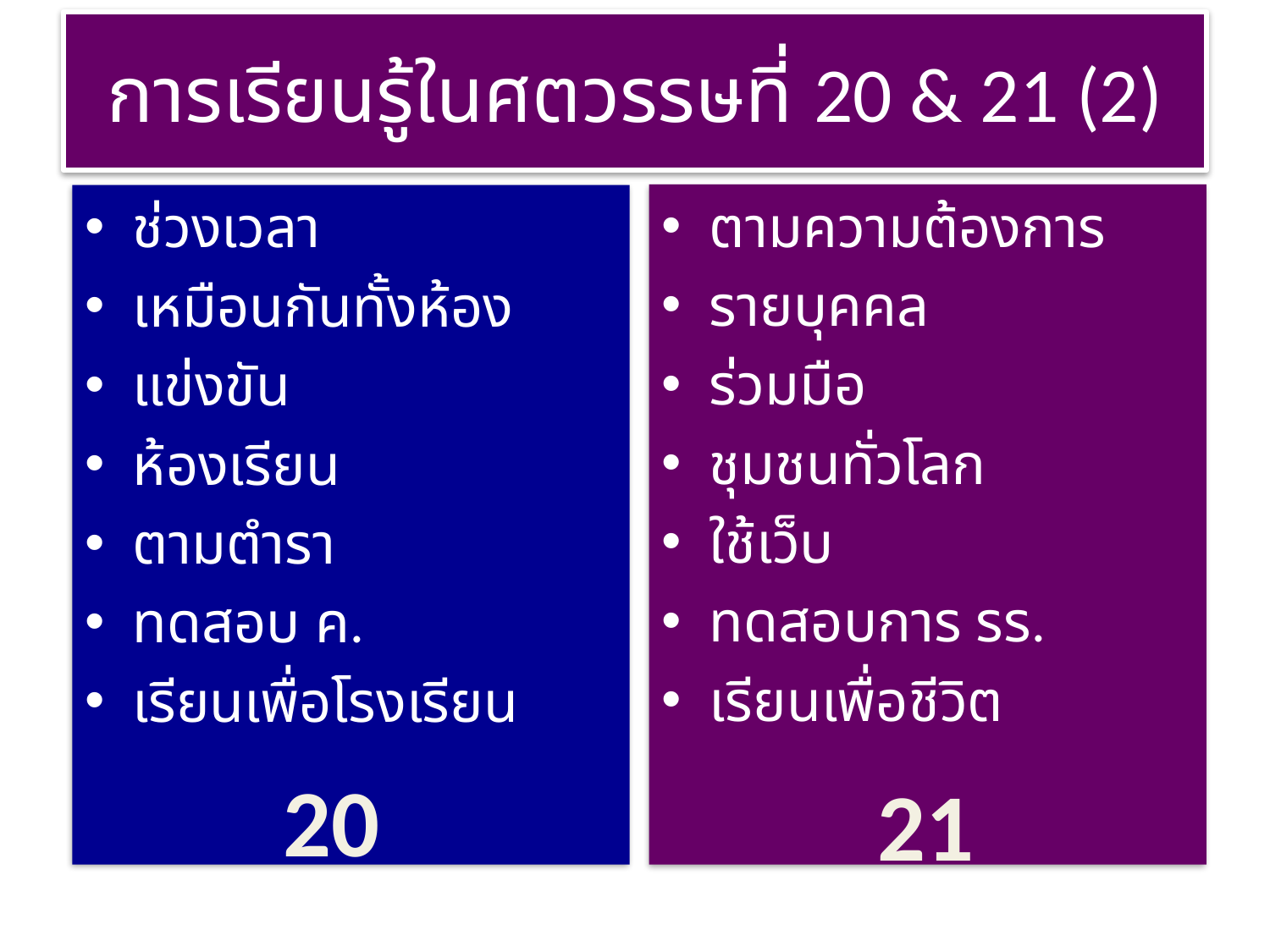

# การเรียนรู้ในศตวรรษที่ 20 & 21 (2)
ตามความต้องการ
รายบุคคล
ร่วมมือ
ชุมชนทั่วโลก
ใช้เว็บ
ทดสอบการ รร.
เรียนเพื่อชีวิต
ช่วงเวลา
เหมือนกันทั้งห้อง
แข่งขัน
ห้องเรียน
ตามตำรา
ทดสอบ ค.
เรียนเพื่อโรงเรียน
20
21